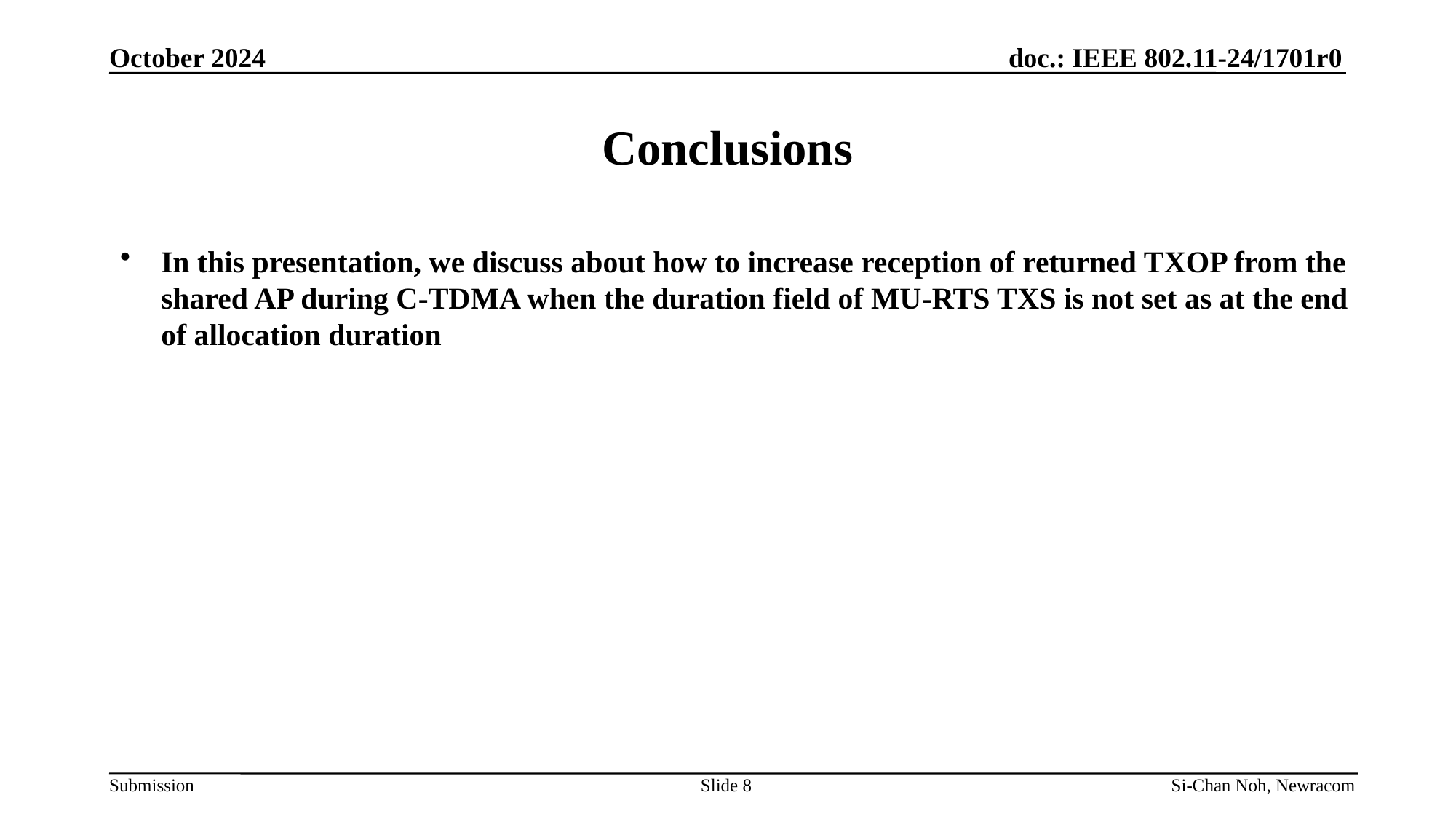

October 2024
# Conclusions
In this presentation, we discuss about how to increase reception of returned TXOP from the shared AP during C-TDMA when the duration field of MU-RTS TXS is not set as at the end of allocation duration

Slide 8
Si-Chan Noh, Newracom